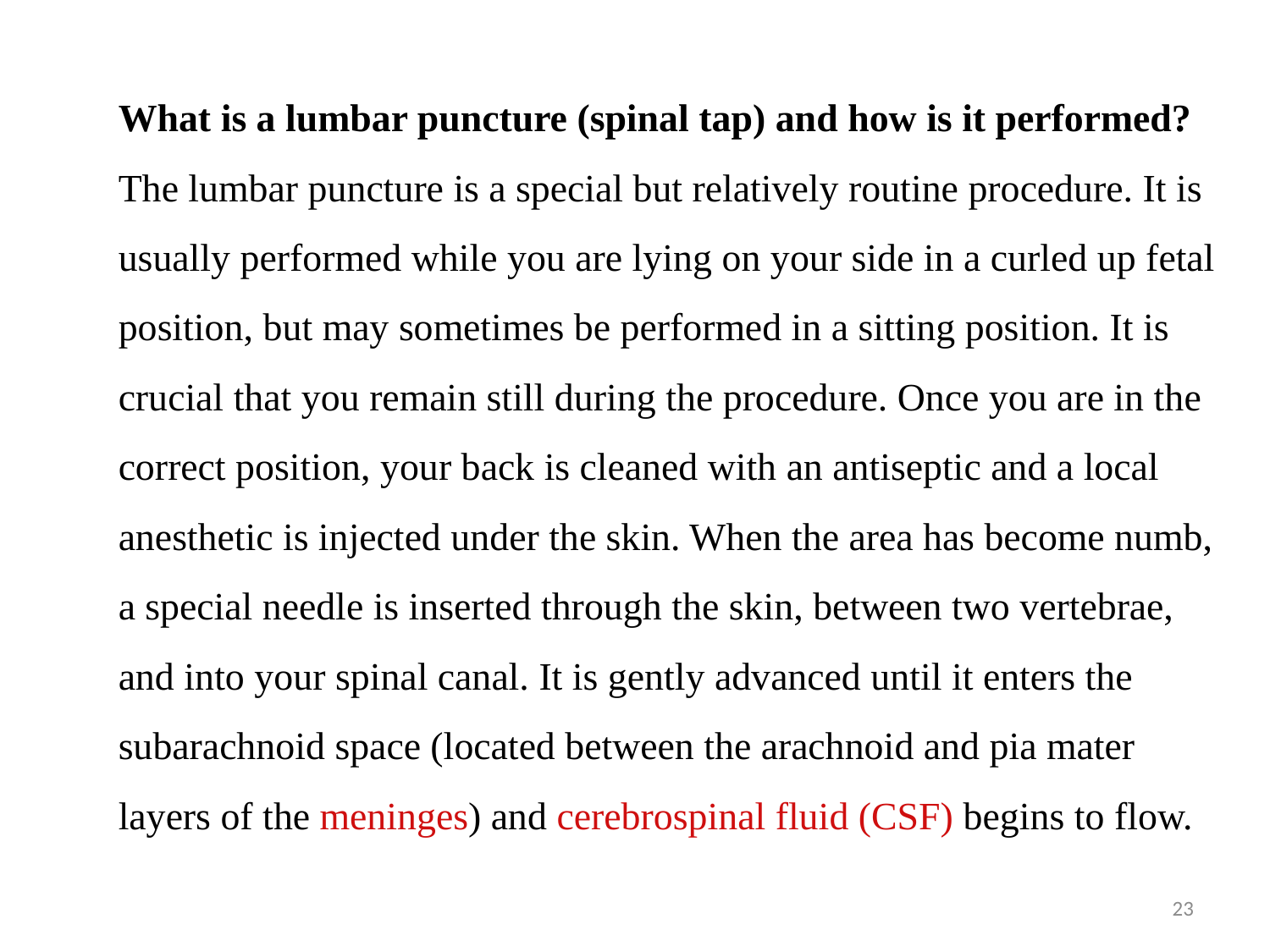

What is a lumbar puncture (spinal tap) and how is it performed?
The lumbar puncture is a special but relatively routine procedure. It is usually performed while you are lying on your side in a curled up fetal position, but may sometimes be performed in a sitting position. It is crucial that you remain still during the procedure. Once you are in the correct position, your back is cleaned with an antiseptic and a local anesthetic is injected under the skin. When the area has become numb, a special needle is inserted through the skin, between two vertebrae, and into your spinal canal. It is gently advanced until it enters the subarachnoid space (located between the arachnoid and pia mater layers of the meninges) and cerebrospinal fluid (CSF) begins to flow.
23